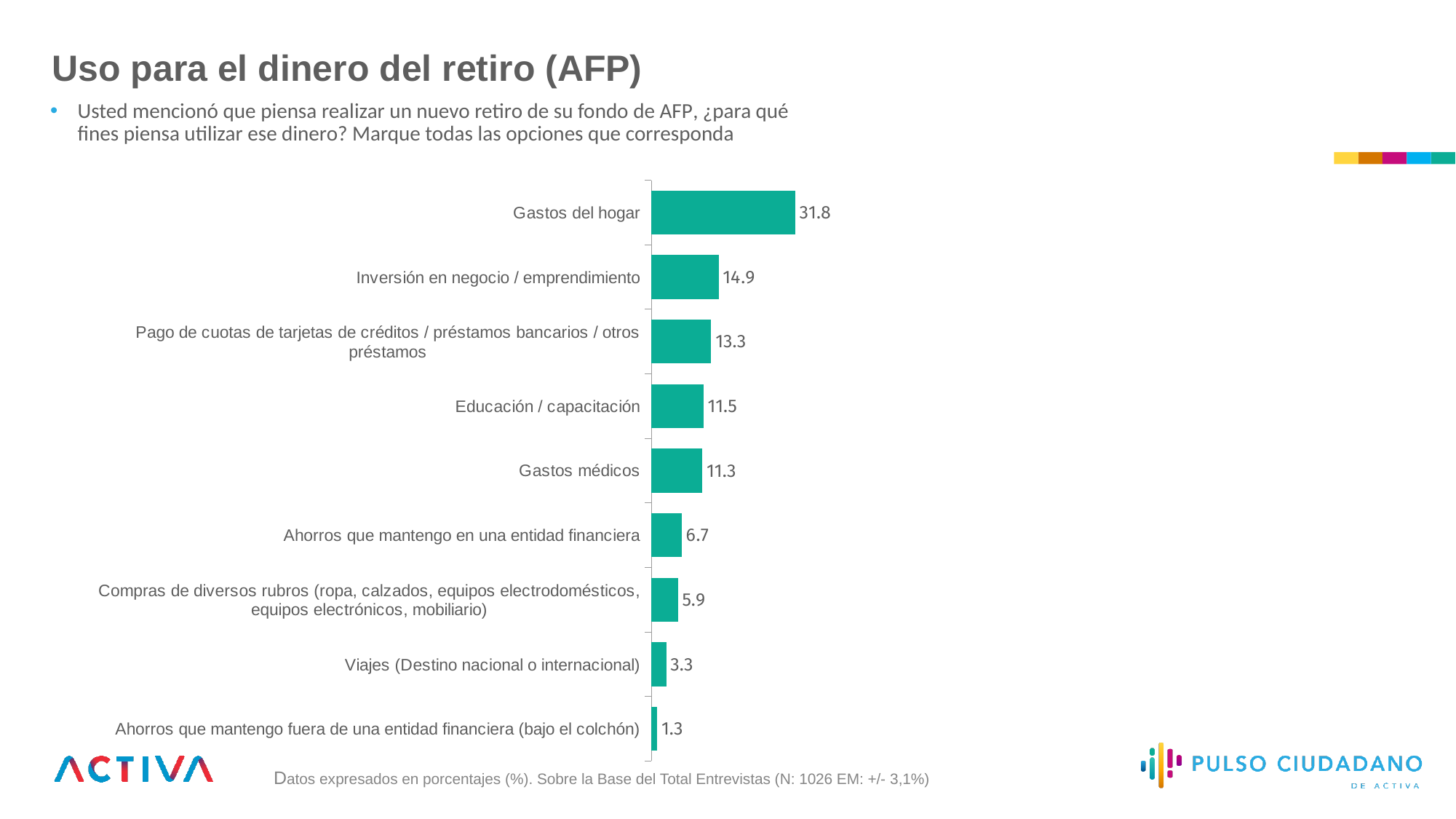

Uso para el dinero del retiro (AFP)
Usted mencionó que piensa realizar un nuevo retiro de su fondo de AFP, ¿para qué fines piensa utilizar ese dinero? Marque todas las opciones que corresponda

### Chart

| Category | May - 22
(n: 1026) |
|---|---|
| Gastos del hogar | 31.8 |
| Inversión en negocio / emprendimiento | 14.8932733378789 |
| Pago de cuotas de tarjetas de créditos / préstamos bancarios / otros préstamos | 13.2676887475577 |
| Educación / capacitación | 11.5165902604598 |
| Gastos médicos | 11.2796929918542 |
| Ahorros que mantengo en una entidad financiera | 6.71383312879219 |
| Compras de diversos rubros (ropa, calzados, equipos electrodomésticos, equipos electrónicos, mobiliario) | 5.90002417380707 |
| Viajes (Destino nacional o internacional) | 3.32248906343565 |
| Ahorros que mantengo fuera de una entidad financiera (bajo el colchón) | 1.32786889565195 |
Datos expresados en porcentajes (%). Sobre la Base del Total Entrevistas (N: 1026 EM: +/- 3,1%)